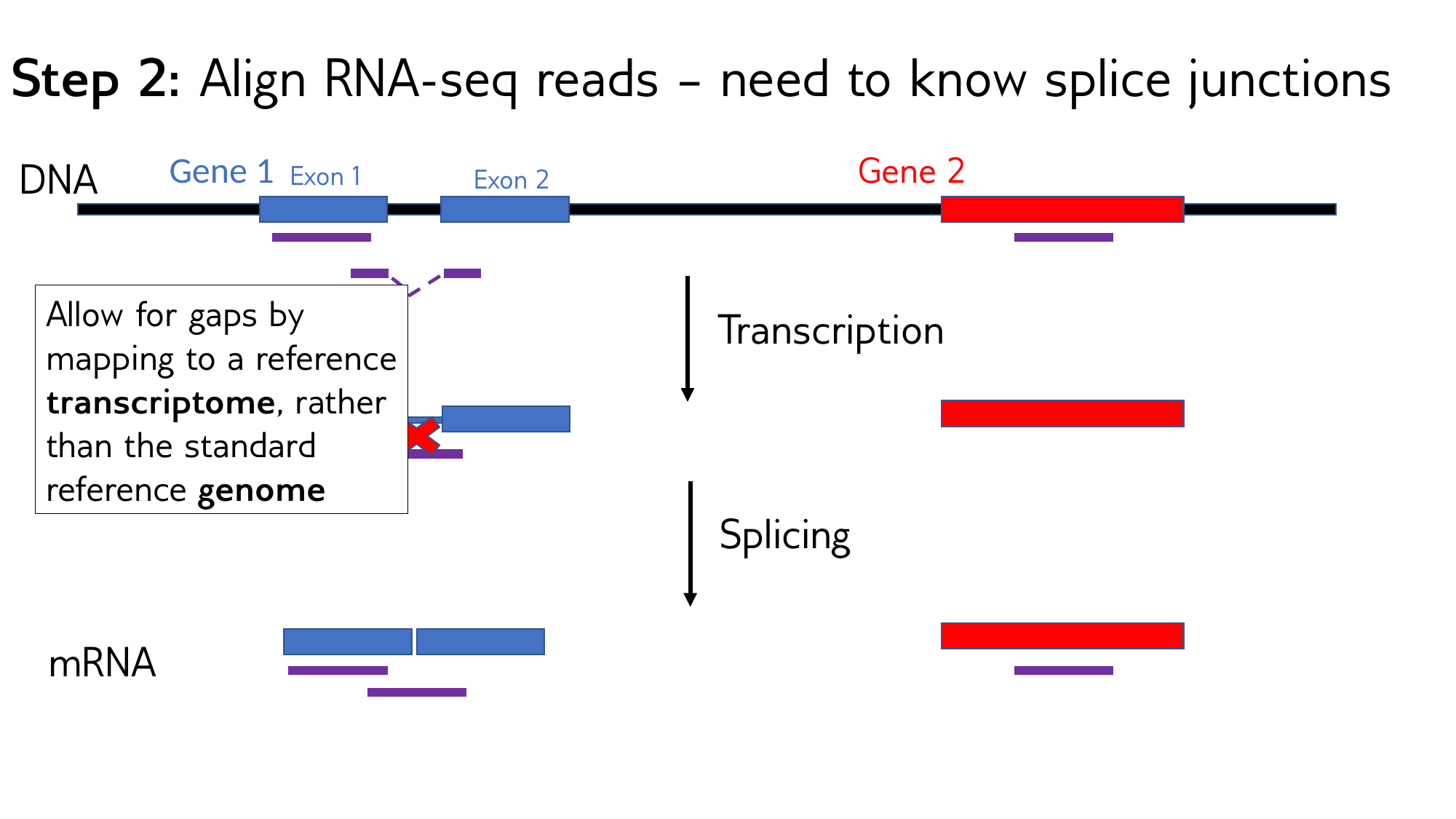

# Step 2: Align RNA-seq reads – need to know splice junctions
Gene 1
Gene 2
DNA
Exon 1
Exon 2

Allow for gaps by mapping to a reference transcriptome, rather than the standard reference genome
Transcription

Splicing

mRNA